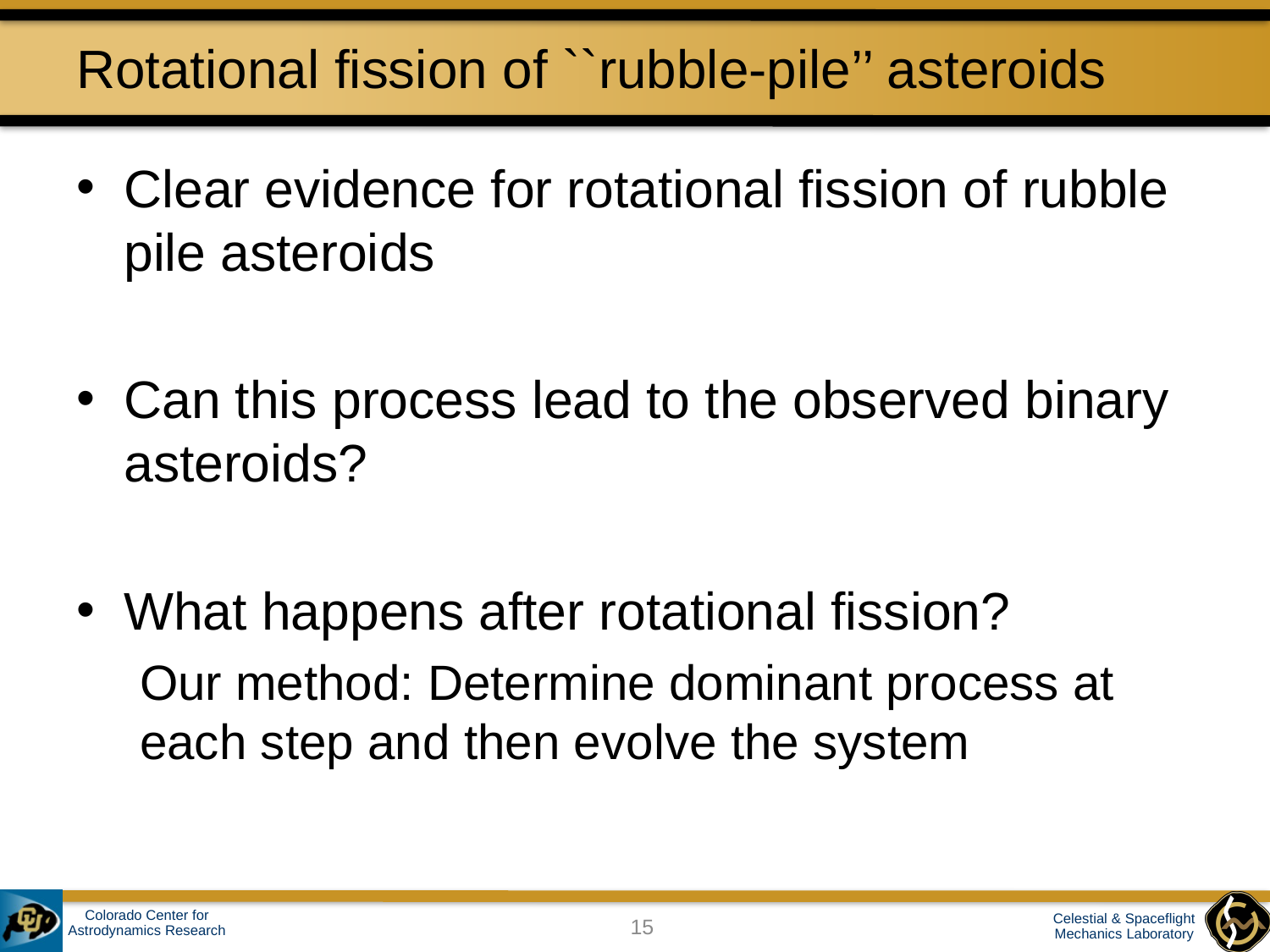

# Rotational fission of ``rubble-pile’’ asteroids
Clear evidence for rotational fission of rubble pile asteroids

Can this process lead to the observed binary asteroids?

What happens after rotational fission?
Our method: Determine dominant process at each step and then evolve the system
15